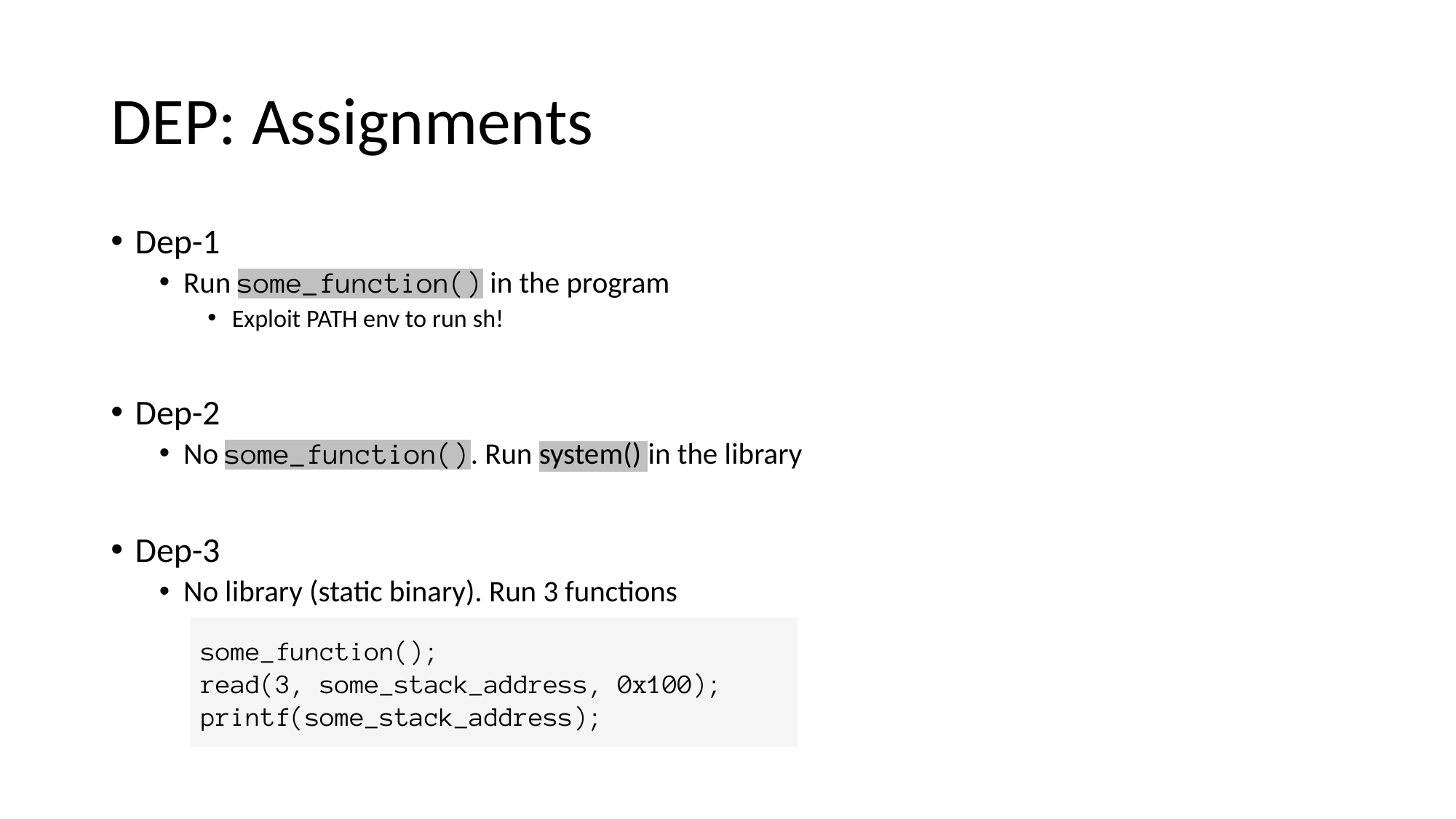

# DEP: Assignments
Dep-1
Run some_function() in the program
Exploit PATH env to run sh!

Dep-2
No some_function(). Run system() in the library

Dep-3
No library (static binary). Run 3 functions

some_function();
read(3, some_stack_address, 0x100);
printf(some_stack_address);